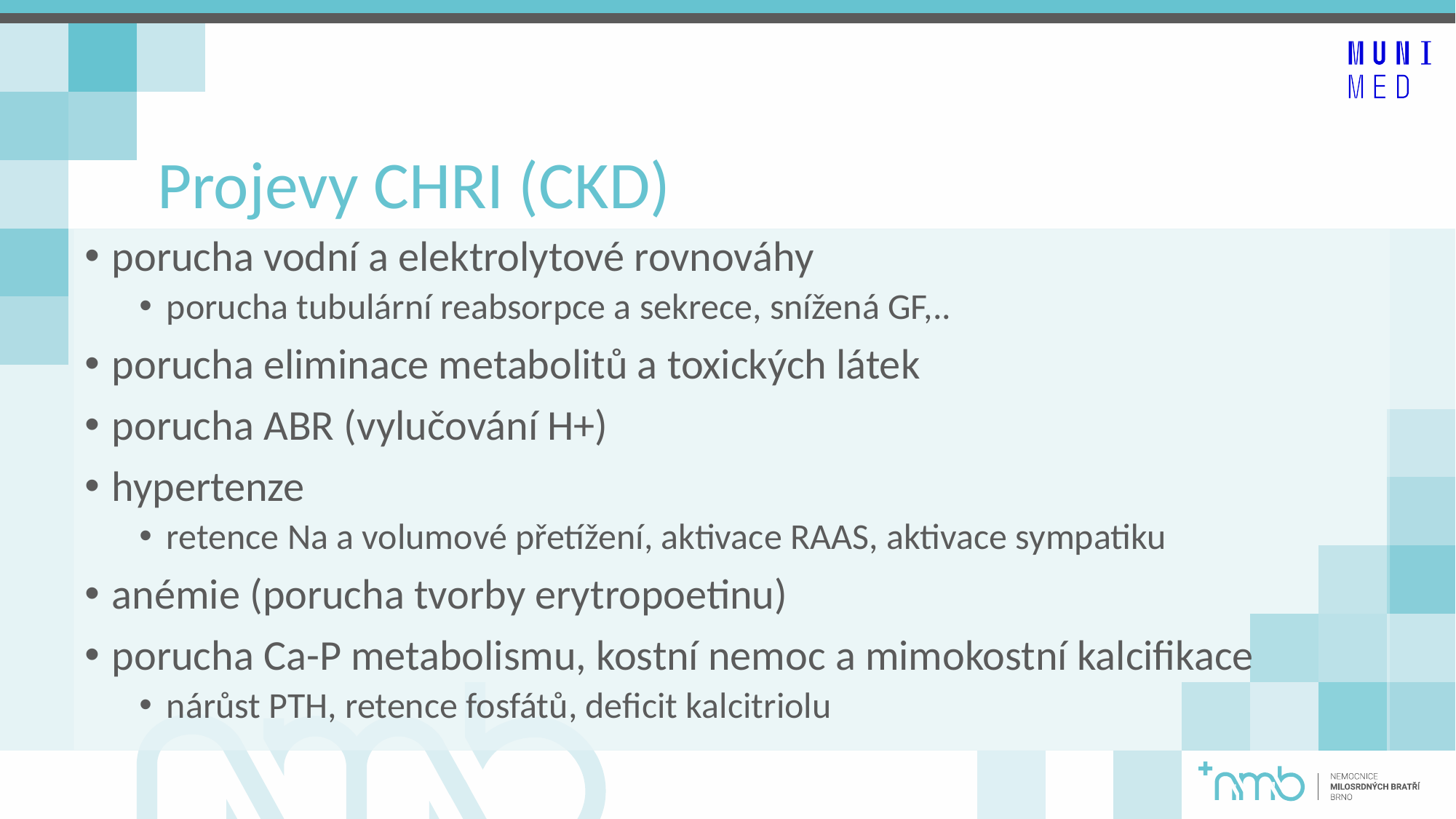

# Projevy CHRI (CKD)
porucha vodní a elektrolytové rovnováhy
porucha tubulární reabsorpce a sekrece, snížená GF,..
porucha eliminace metabolitů a toxických látek
porucha ABR (vylučování H+)
hypertenze
retence Na a volumové přetížení, aktivace RAAS, aktivace sympatiku
anémie (porucha tvorby erytropoetinu)
porucha Ca-P metabolismu, kostní nemoc a mimokostní kalcifikace
nárůst PTH, retence fosfátů, deficit kalcitriolu